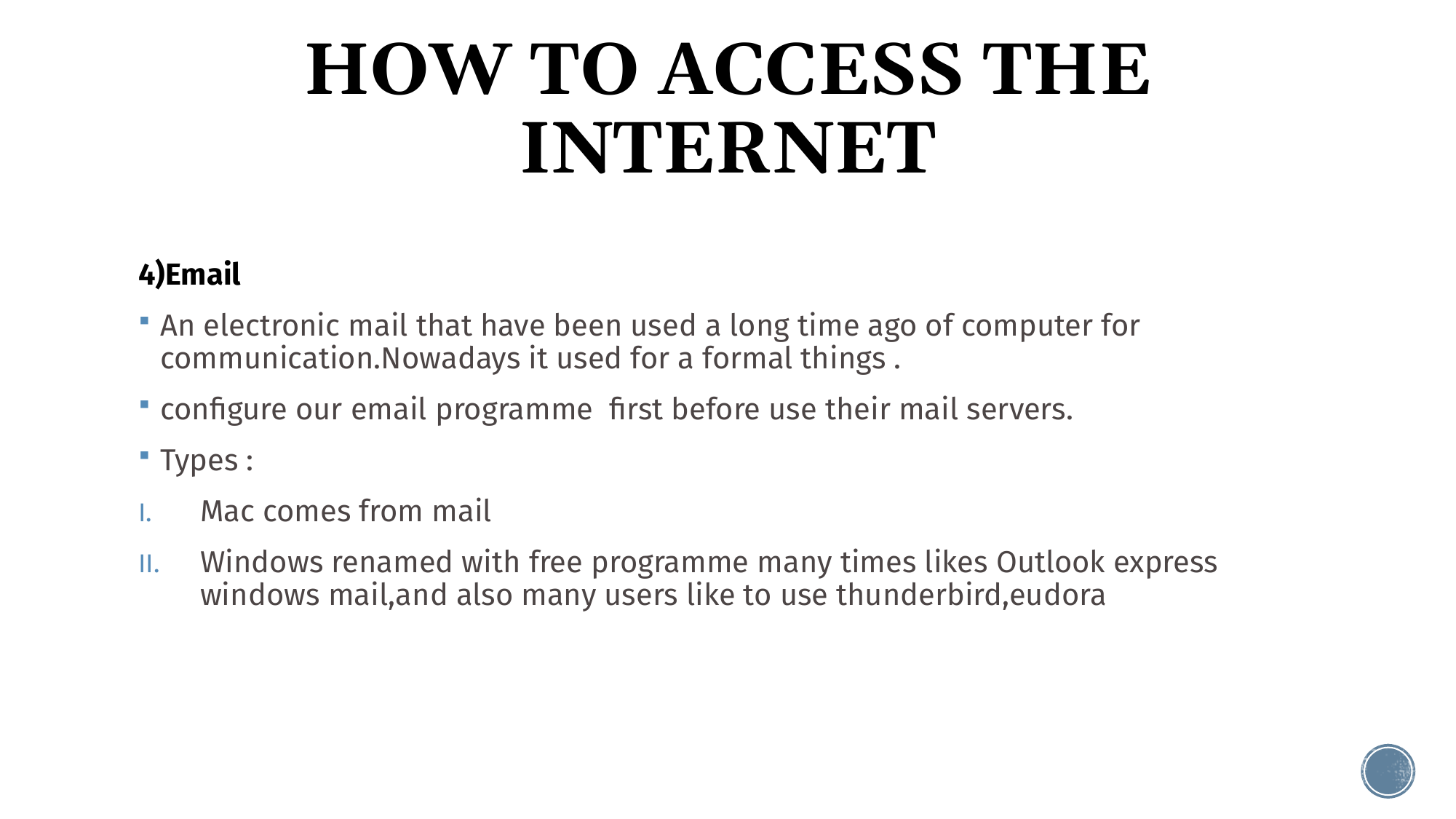

# HOW TO ACCESS THE INTERNET
4)Email
An electronic mail that have been used a long time ago of computer for communication.Nowadays it used for a formal things .
configure our email programme  first before use their mail servers.
Types :
Mac comes from mail
Windows renamed with free programme many times likes Outlook express windows mail,and also many users like to use thunderbird,eudora